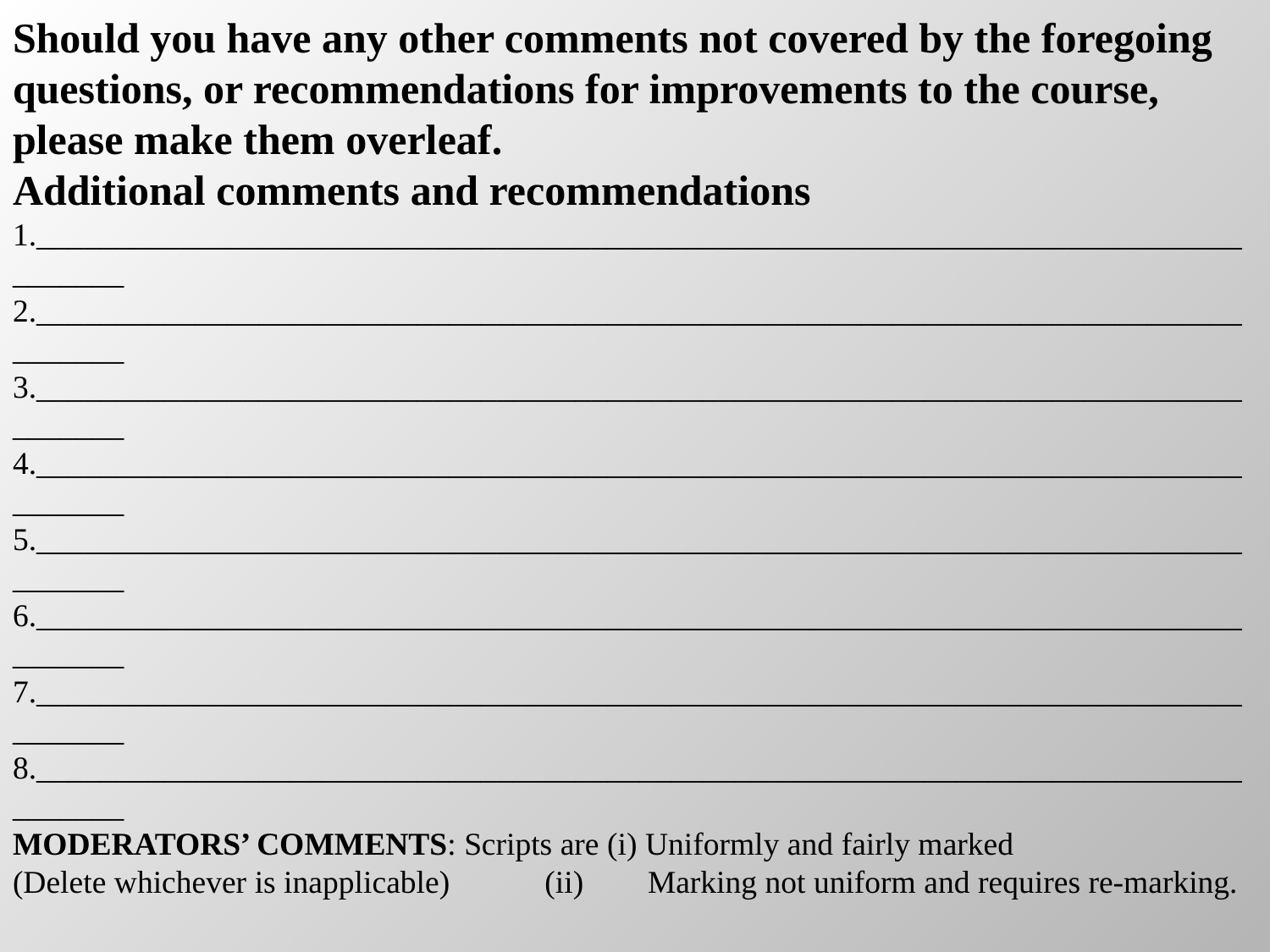

Should you have any other comments not covered by the foregoing questions, or recommendations for improvements to the course, please make them overleaf.
Additional comments and recommendations
1.___________________________________________________________________________________
2.___________________________________________________________________________________
3.___________________________________________________________________________________
4.___________________________________________________________________________________
5.___________________________________________________________________________________
6.___________________________________________________________________________________
7.___________________________________________________________________________________
8.___________________________________________________________________________________
MODERATORS’ COMMENTS: Scripts are (i) Uniformly and fairly marked
(Delete whichever is inapplicable)	   (ii)	Marking not uniform and requires re-marking.